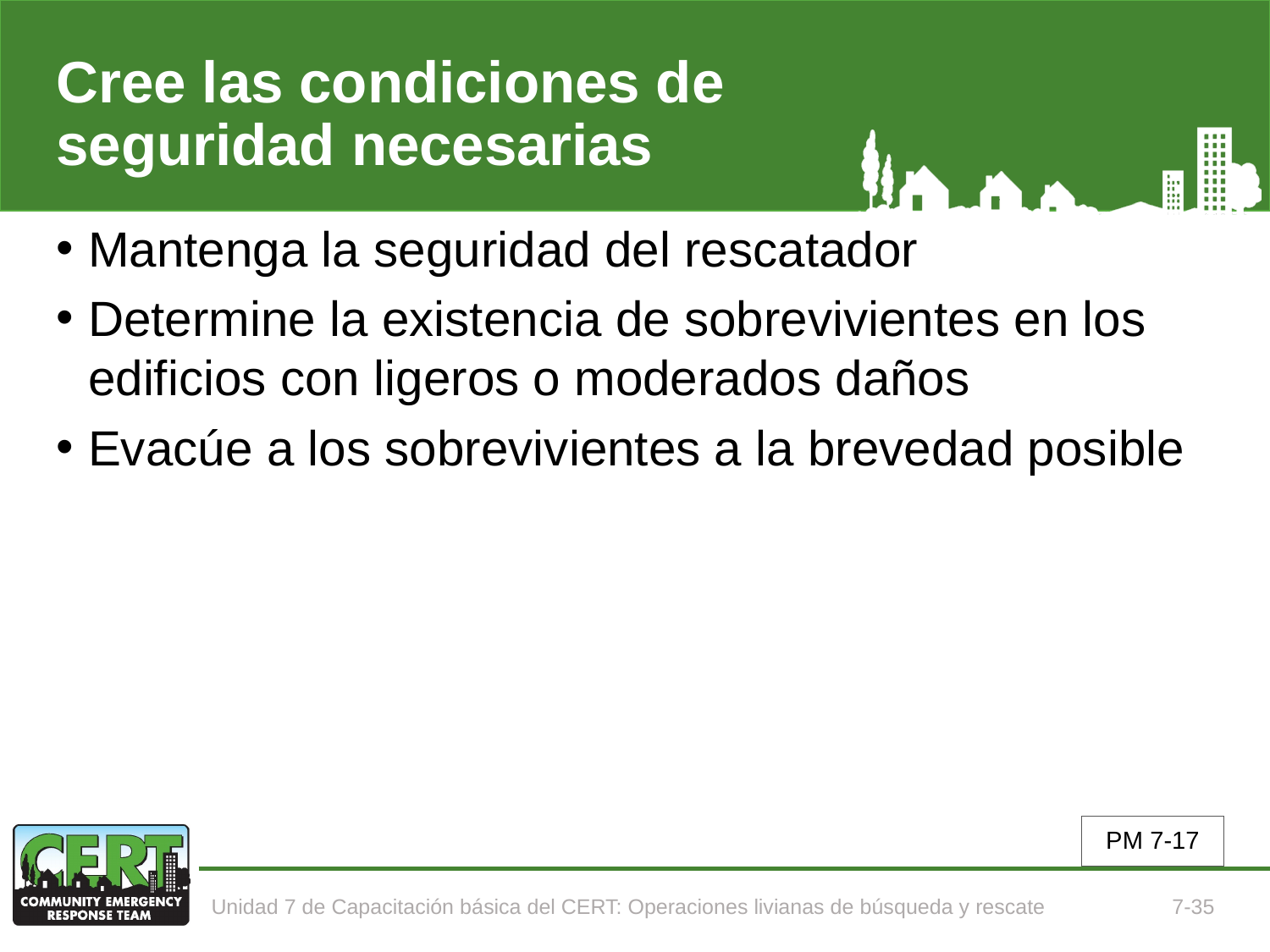

# Cree las condiciones de seguridad necesarias
Mantenga la seguridad del rescatador
Determine la existencia de sobrevivientes en los edificios con ligeros o moderados daños
Evacúe a los sobrevivientes a la brevedad posible
PM 7-17
Unidad 7 de Capacitación básica del CERT: Operaciones livianas de búsqueda y rescate
7-35